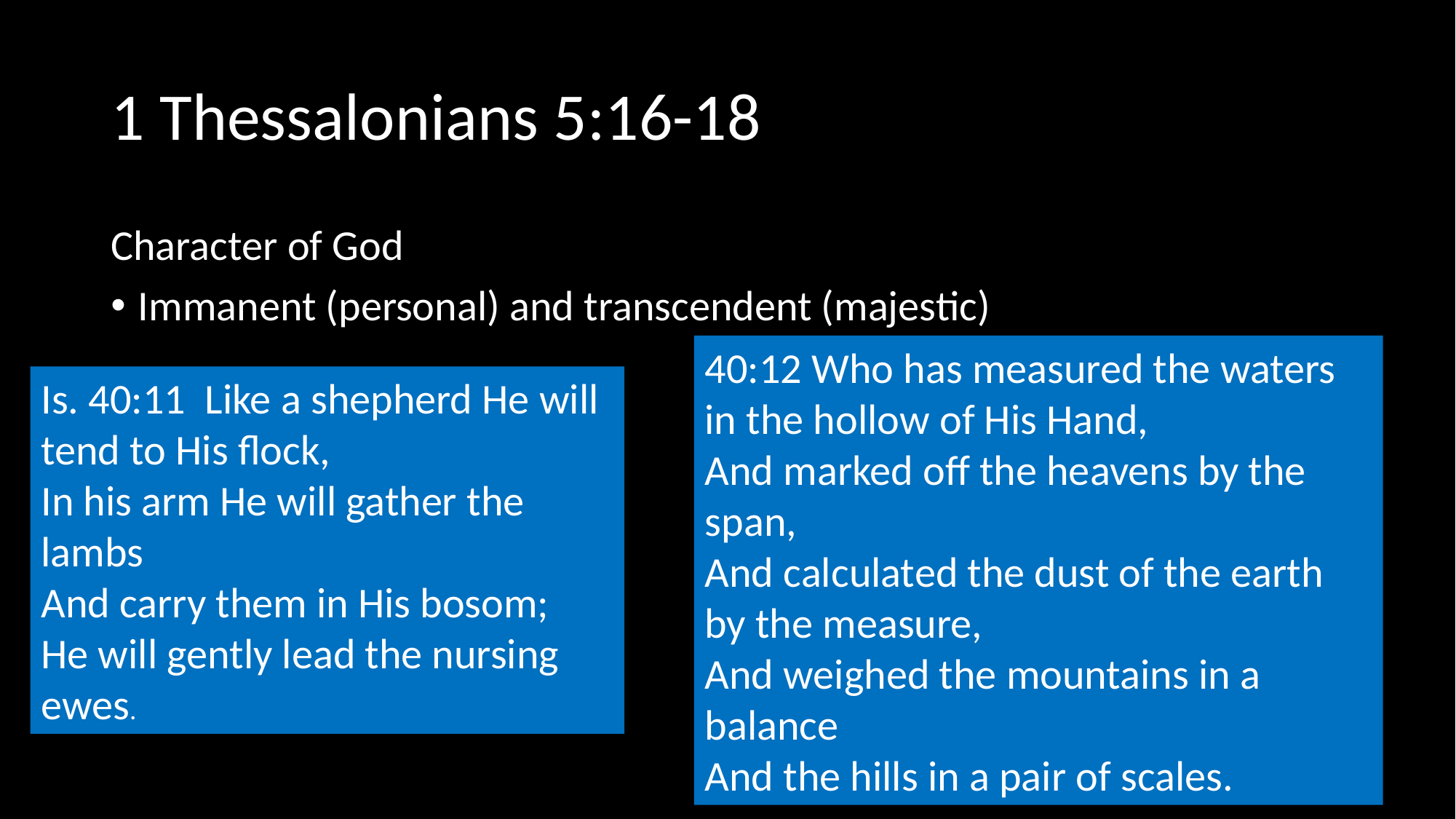

# 1 Thessalonians 5:16-18
Character of God
Immanent (personal) and transcendent (majestic)

40:12 Who has measured the waters in the hollow of His Hand,
And marked off the heavens by the span,
And calculated the dust of the earth by the measure,
And weighed the mountains in a balance
And the hills in a pair of scales.
Is. 40:11  Like a shepherd He will tend to His flock,
In his arm He will gather the lambs
And carry them in His bosom;
He will gently lead the nursing ewes.